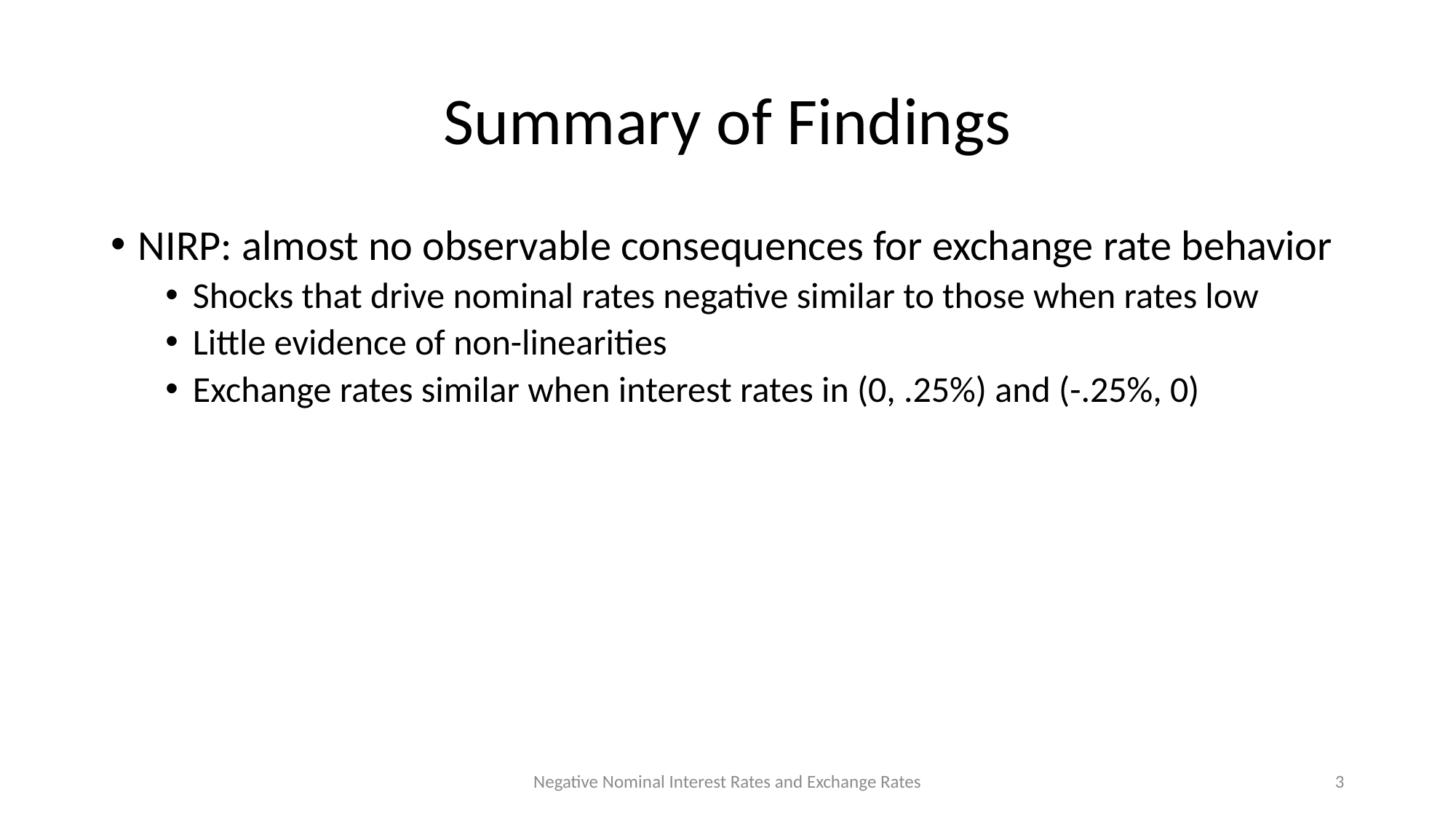

# Summary of Findings
NIRP: almost no observable consequences for exchange rate behavior
Shocks that drive nominal rates negative similar to those when rates low
Little evidence of non-linearities
Exchange rates similar when interest rates in (0, .25%) and (-.25%, 0)
Negative Nominal Interest Rates and Exchange Rates
3